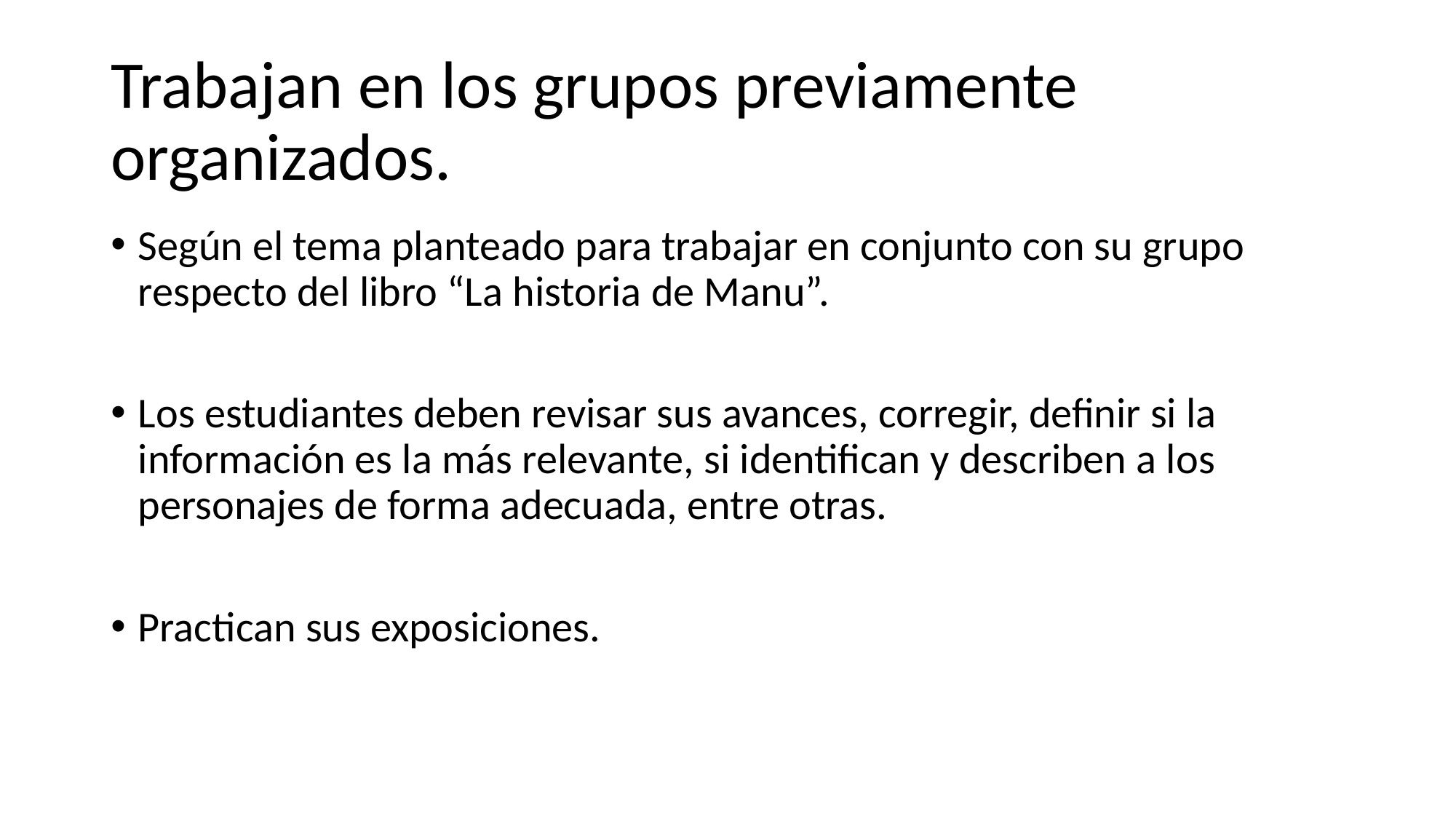

# Trabajan en los grupos previamente organizados.
Según el tema planteado para trabajar en conjunto con su grupo respecto del libro “La historia de Manu”.

Los estudiantes deben revisar sus avances, corregir, definir si la información es la más relevante, si identifican y describen a los personajes de forma adecuada, entre otras.

Practican sus exposiciones.